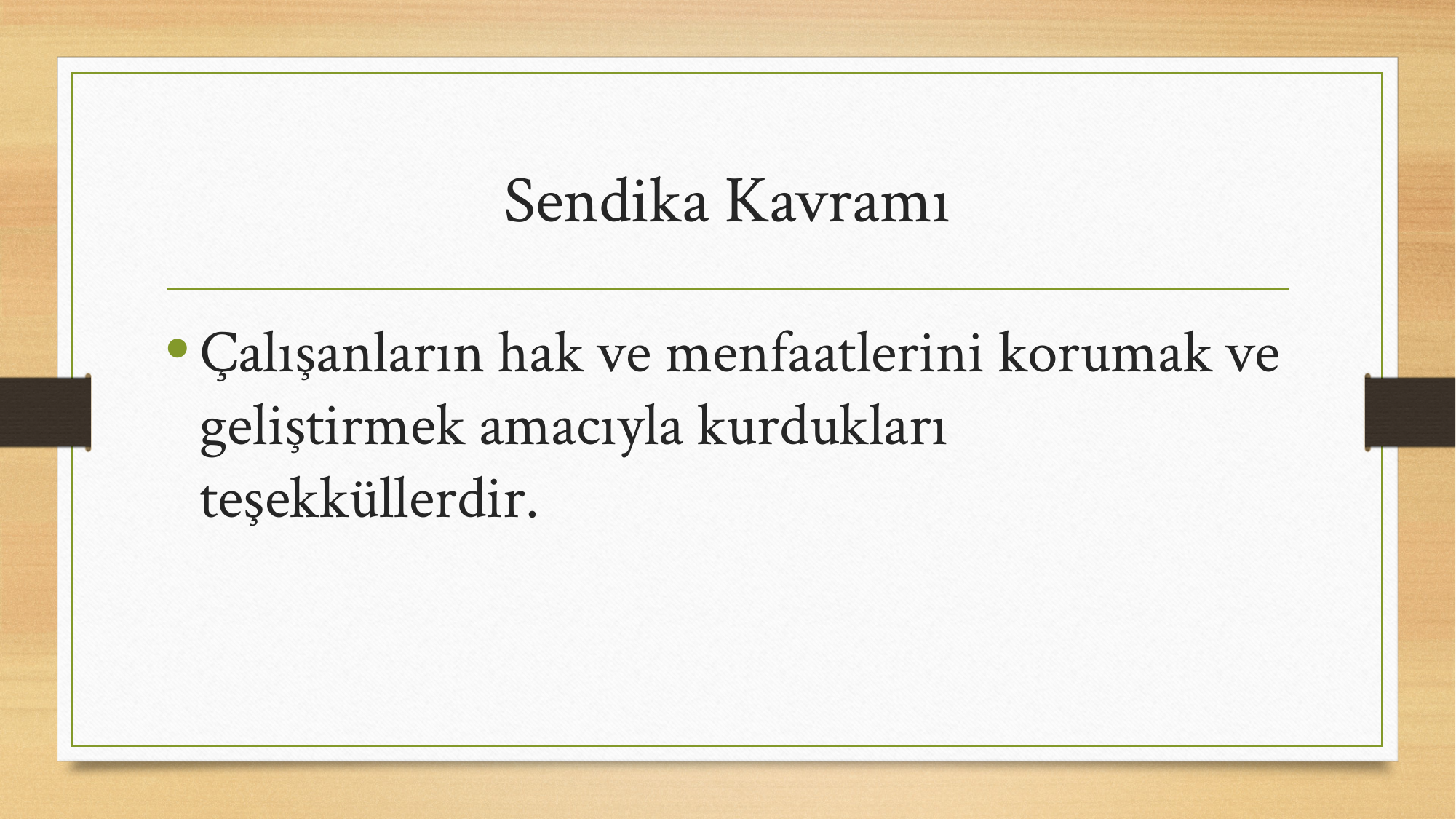

# Sendika Kavramı
Çalışanların hak ve menfaatlerini korumak ve geliştirmek amacıyla kurdukları teşekküllerdir.